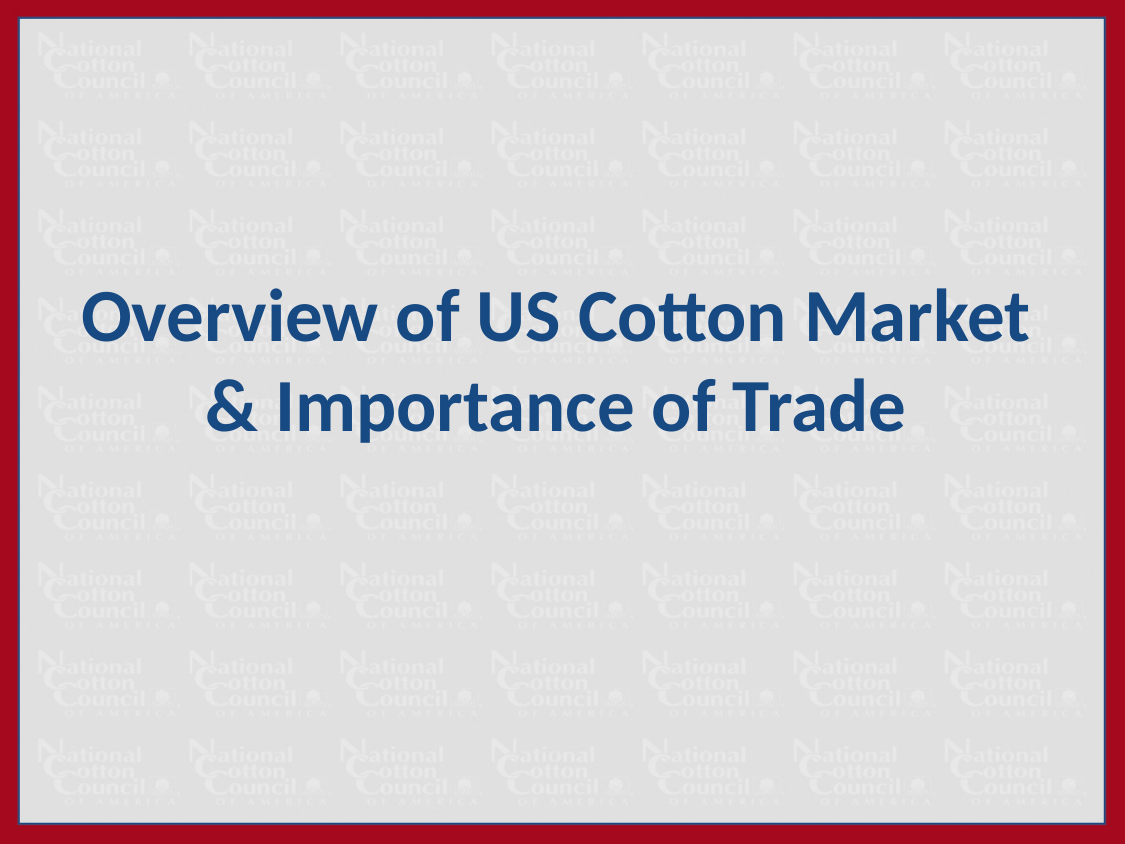

# Overview of US Cotton Market & Importance of Trade